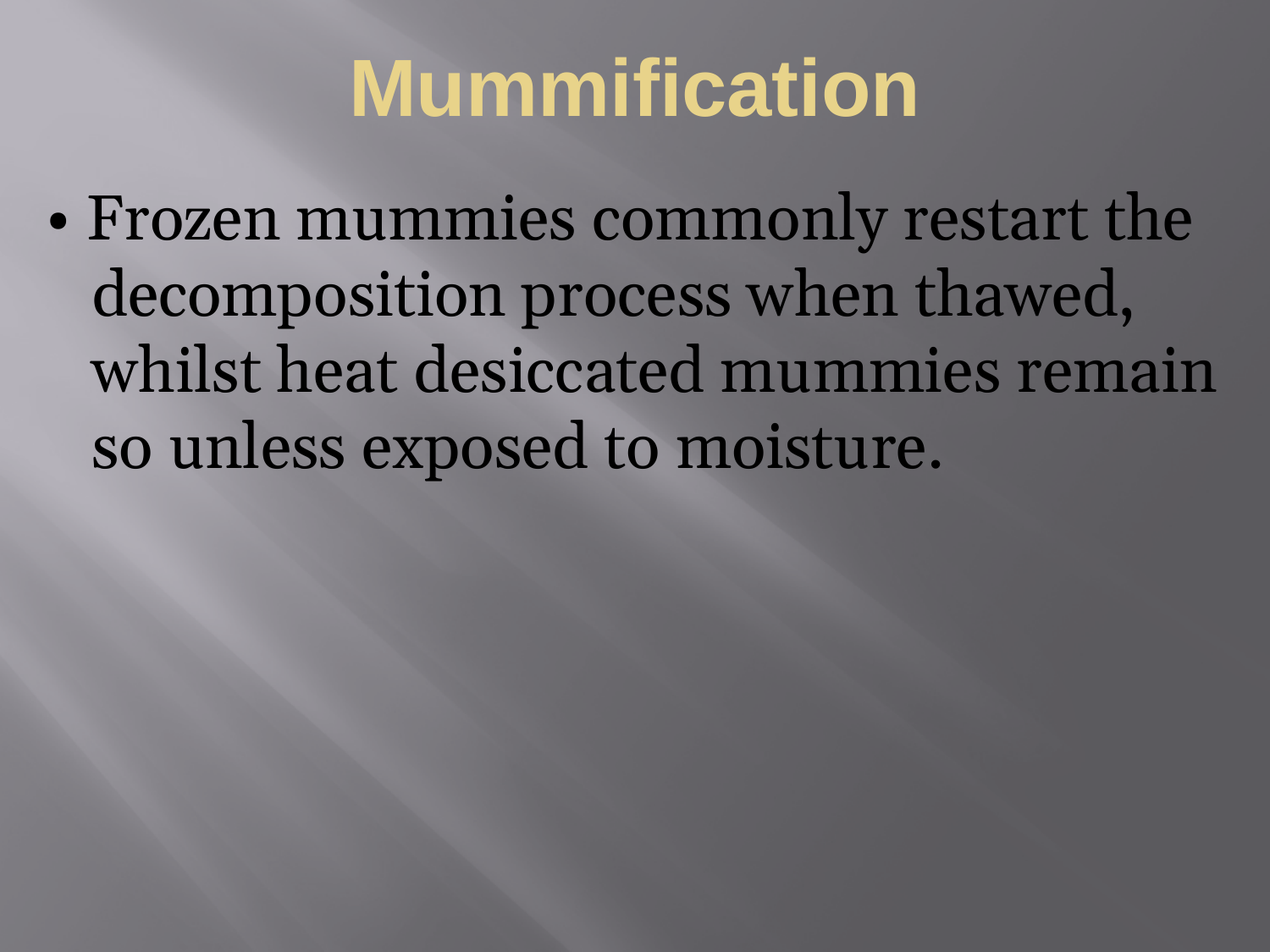

Mummification
# • Frozen mummies commonly restart the decomposition process when thawed, whilst heat desiccated mummies remain so unless exposed to moisture.

52